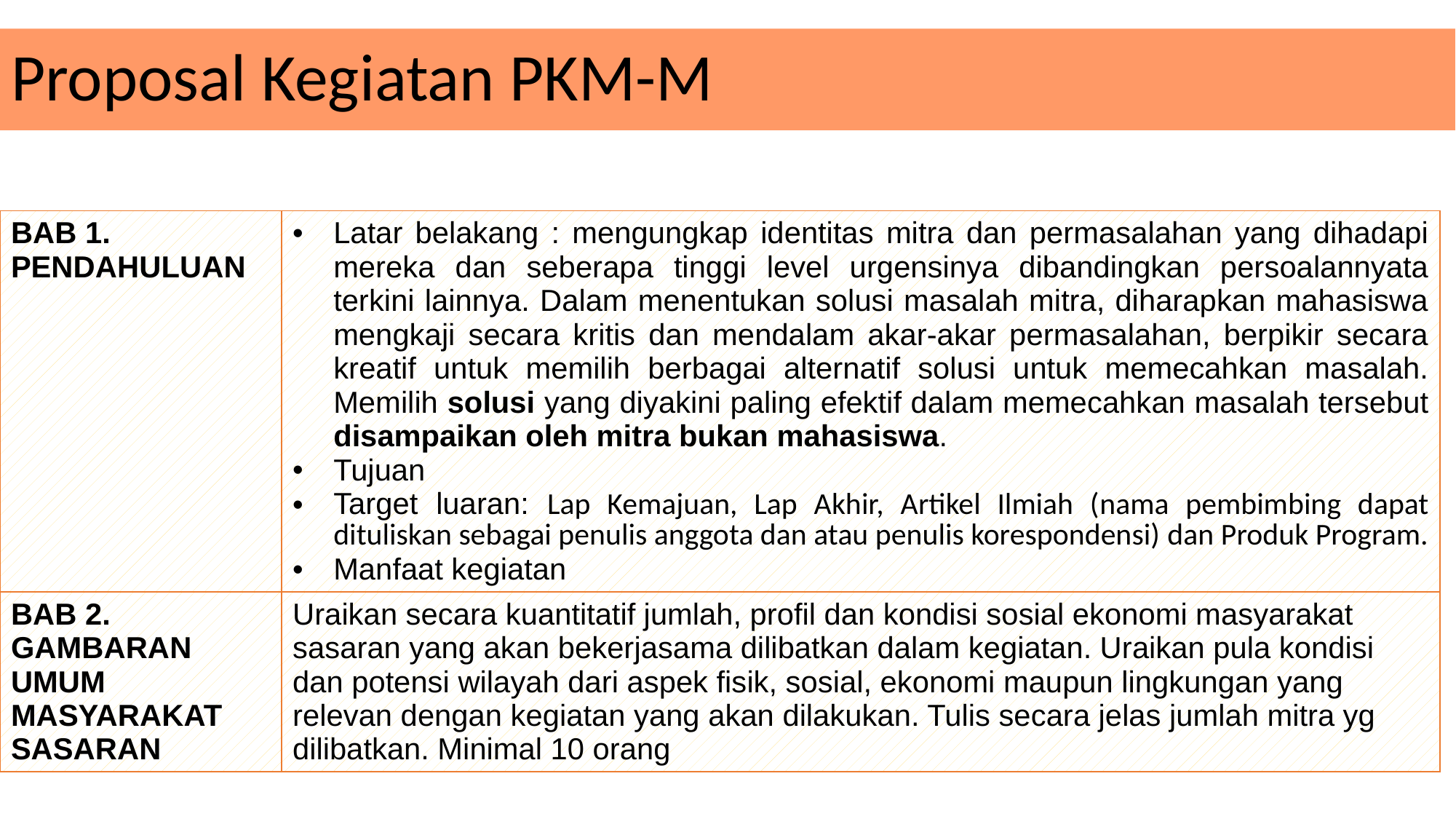

# Proposal Kegiatan PKM-M
| BAB 1. PENDAHULUAN | Latar belakang : mengungkap identitas mitra dan permasalahan yang dihadapi mereka dan seberapa tinggi level urgensinya dibandingkan persoalannyata terkini lainnya. Dalam menentukan solusi masalah mitra, diharapkan mahasiswa mengkaji secara kritis dan mendalam akar-akar permasalahan, berpikir secara kreatif untuk memilih berbagai alternatif solusi untuk memecahkan masalah. Memilih solusi yang diyakini paling efektif dalam memecahkan masalah tersebut disampaikan oleh mitra bukan mahasiswa. Tujuan Target luaran: Lap Kemajuan, Lap Akhir, Artikel Ilmiah (nama pembimbing dapat dituliskan sebagai penulis anggota dan atau penulis korespondensi) dan Produk Program. Manfaat kegiatan |
| --- | --- |
| BAB 2. GAMBARAN UMUM MASYARAKAT SASARAN | Uraikan secara kuantitatif jumlah, profil dan kondisi sosial ekonomi masyarakat sasaran yang akan bekerjasama dilibatkan dalam kegiatan. Uraikan pula kondisi dan potensi wilayah dari aspek fisik, sosial, ekonomi maupun lingkungan yang relevan dengan kegiatan yang akan dilakukan. Tulis secara jelas jumlah mitra yg dilibatkan. Minimal 10 orang |